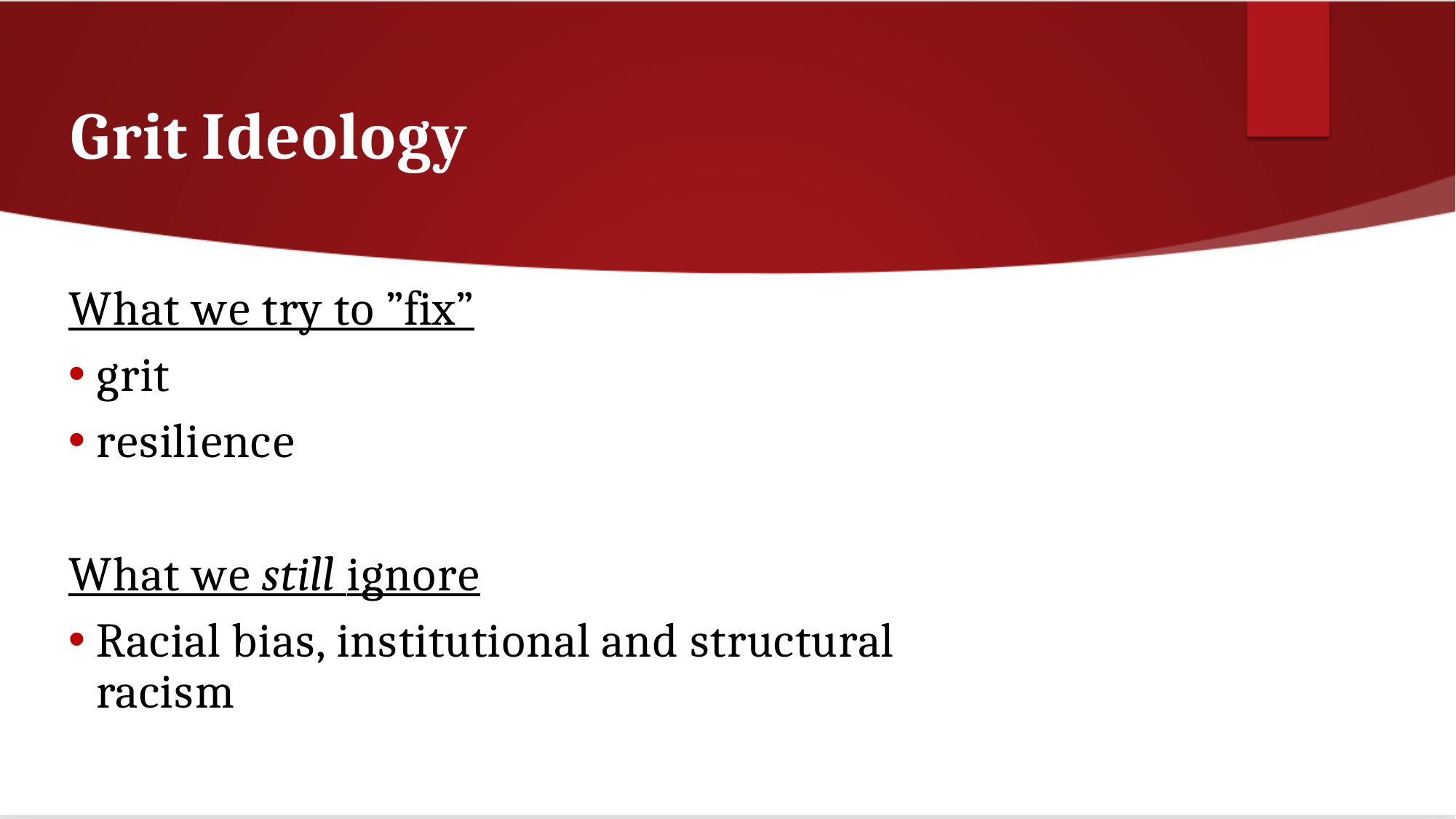

# Grit Ideology
What we try to ”fix”
grit
resilience

What we still ignore
Racial bias, institutional and structural racism